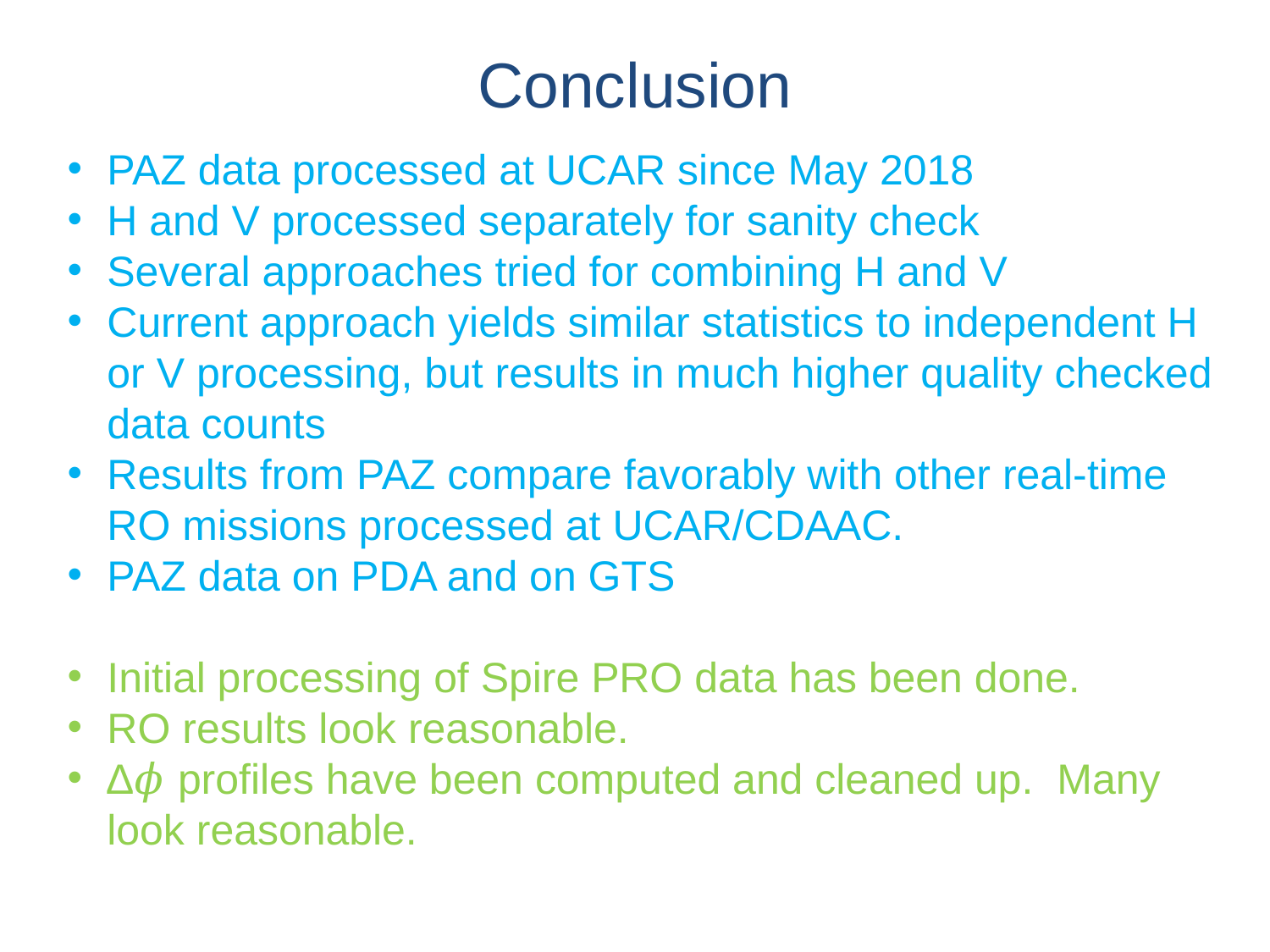

# Conclusion
PAZ data processed at UCAR since May 2018
H and V processed separately for sanity check
Several approaches tried for combining H and V
Current approach yields similar statistics to independent H or V processing, but results in much higher quality checked data counts
Results from PAZ compare favorably with other real-time RO missions processed at UCAR/CDAAC.
PAZ data on PDA and on GTS

Initial processing of Spire PRO data has been done.
RO results look reasonable.
∆𝜙 profiles have been computed and cleaned up.  Many look reasonable.